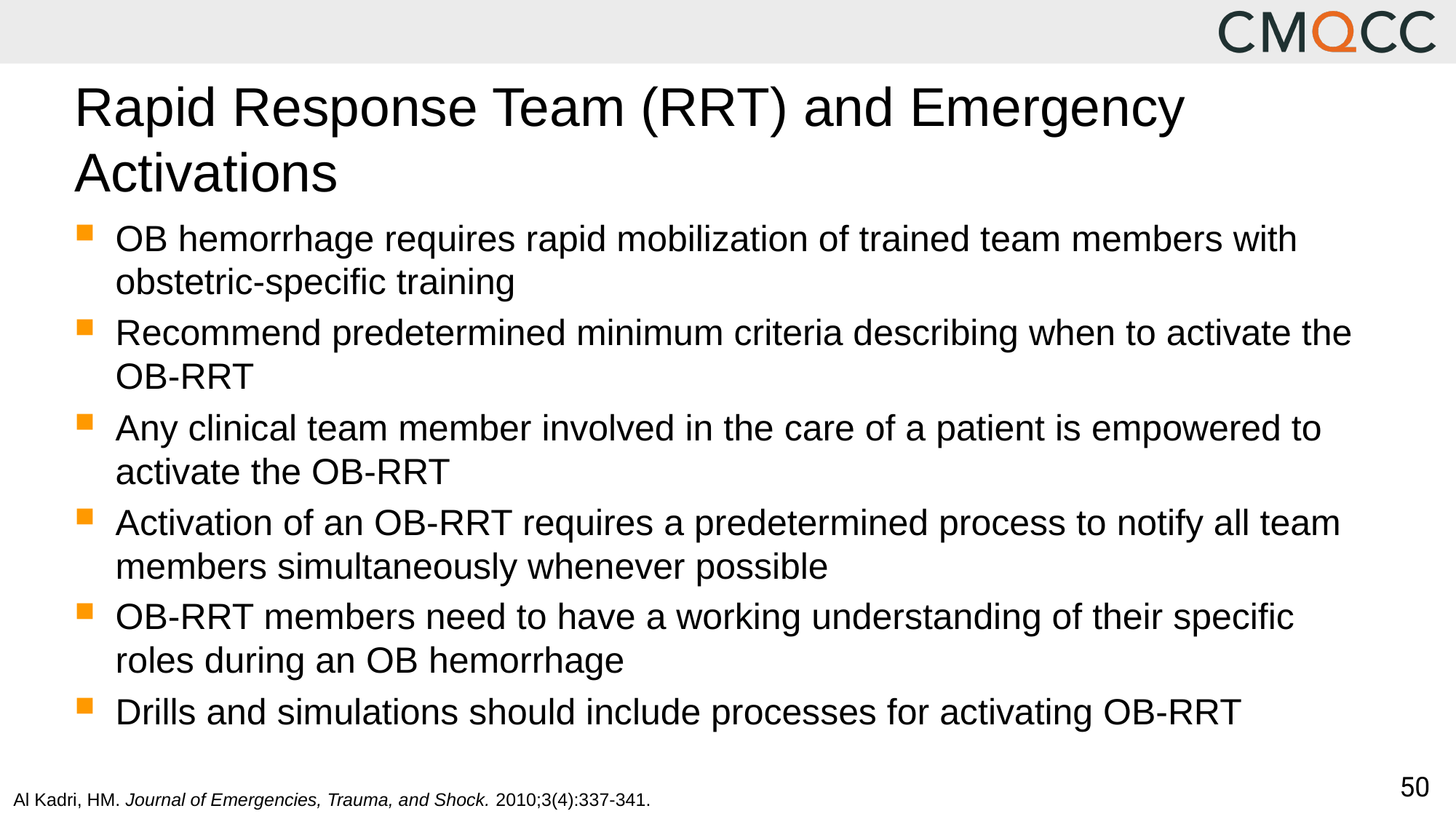

# Rapid Response Team (RRT) and Emergency Activations
OB hemorrhage requires rapid mobilization of trained team members with obstetric-specific training
Recommend predetermined minimum criteria describing when to activate the OB-RRT
Any clinical team member involved in the care of a patient is empowered to activate the OB-RRT
Activation of an OB-RRT requires a predetermined process to notify all team members simultaneously whenever possible
OB-RRT members need to have a working understanding of their specific roles during an OB hemorrhage
Drills and simulations should include processes for activating OB-RRT
Al Kadri, HM. Journal of Emergencies, Trauma, and Shock. 2010;3(4):337-341.